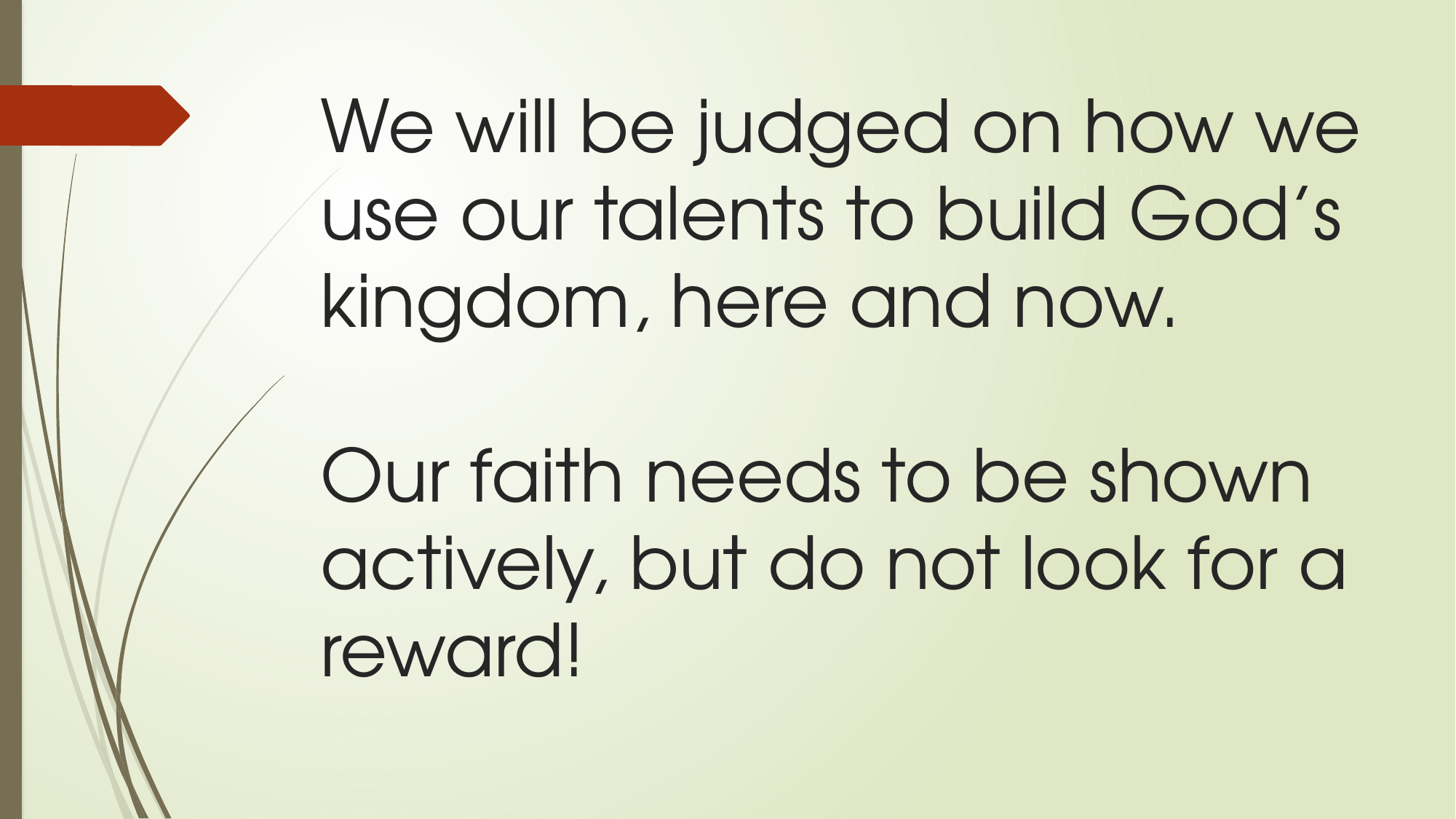

# We will be judged on how we use our talents to build God’s kingdom, here and now. Our faith needs to be shown actively, but do not look for a reward!